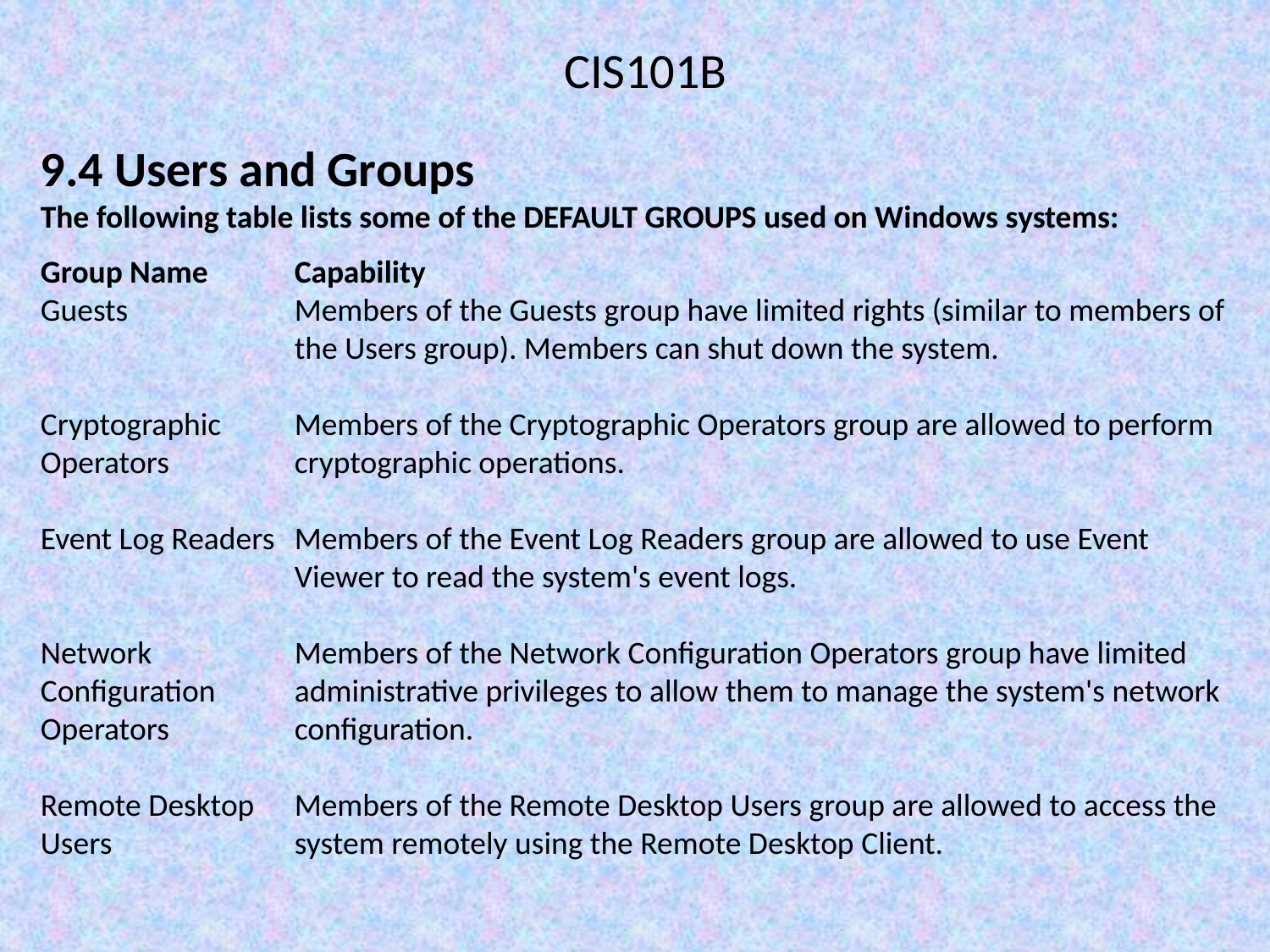

CIS101B
9.4 Users and Groups
The following table lists some of the DEFAULT GROUPS used on Windows systems:

Group Name	Capability
Guests		Members of the Guests group have limited rights (similar to members of 		the Users group). Members can shut down the system.

Cryptographic 	Members of the Cryptographic Operators group are allowed to perform Operators	cryptographic operations.

Event Log Readers	Members of the Event Log Readers group are allowed to use Event 			Viewer to read the system's event logs.

Network		Members of the Network Configuration Operators group have limited Configuration	administrative privileges to allow them to manage the system's network Operators	configuration.

Remote Desktop	Members of the Remote Desktop Users group are allowed to access the Users		system remotely using the Remote Desktop Client.